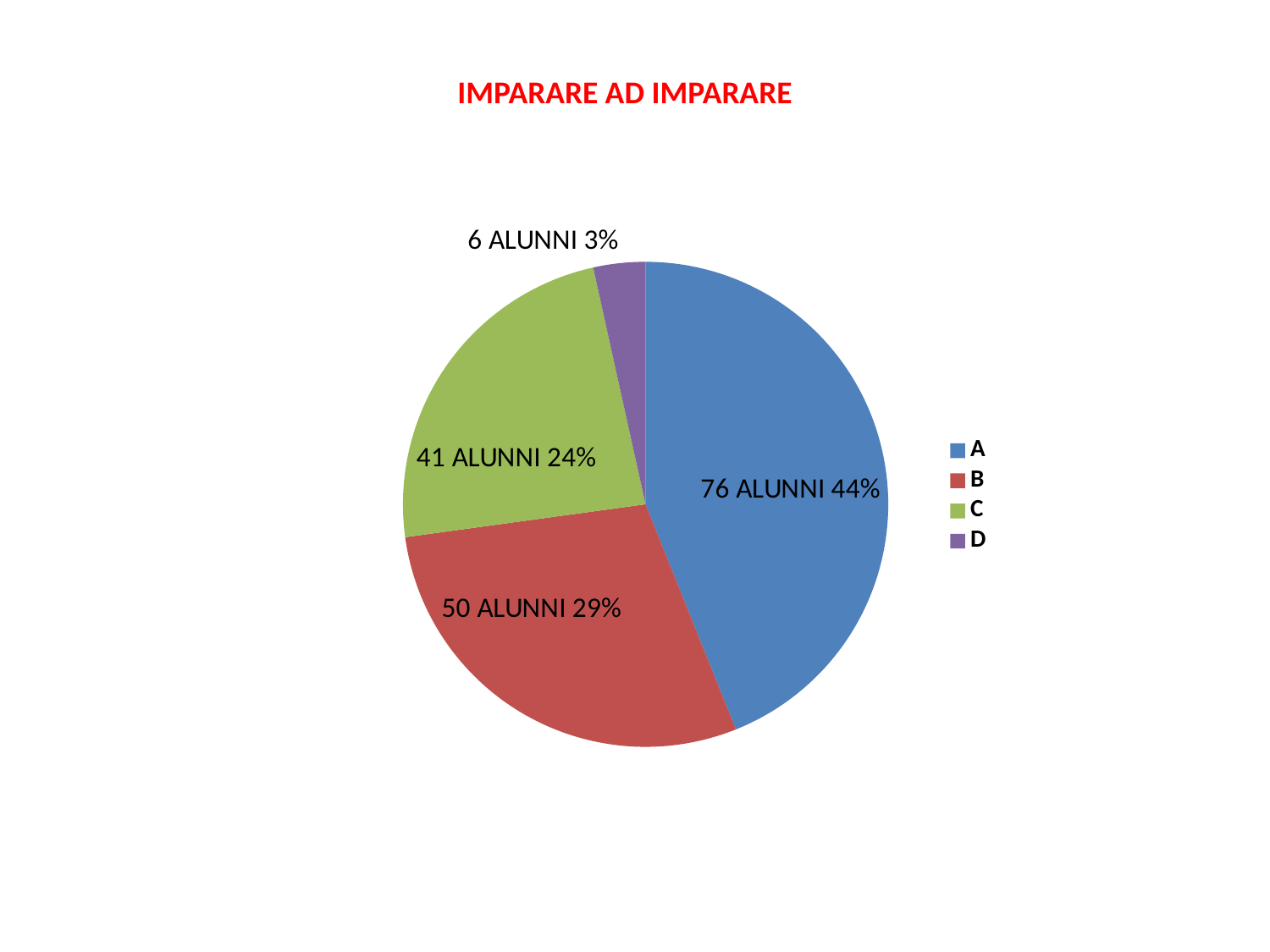

IMPARARE AD IMPARARE

### Chart

| Category |  |
|---|---|
| A | 76.0 |
| B | 50.0 |
| C | 41.0 |
| D | 6.0 |